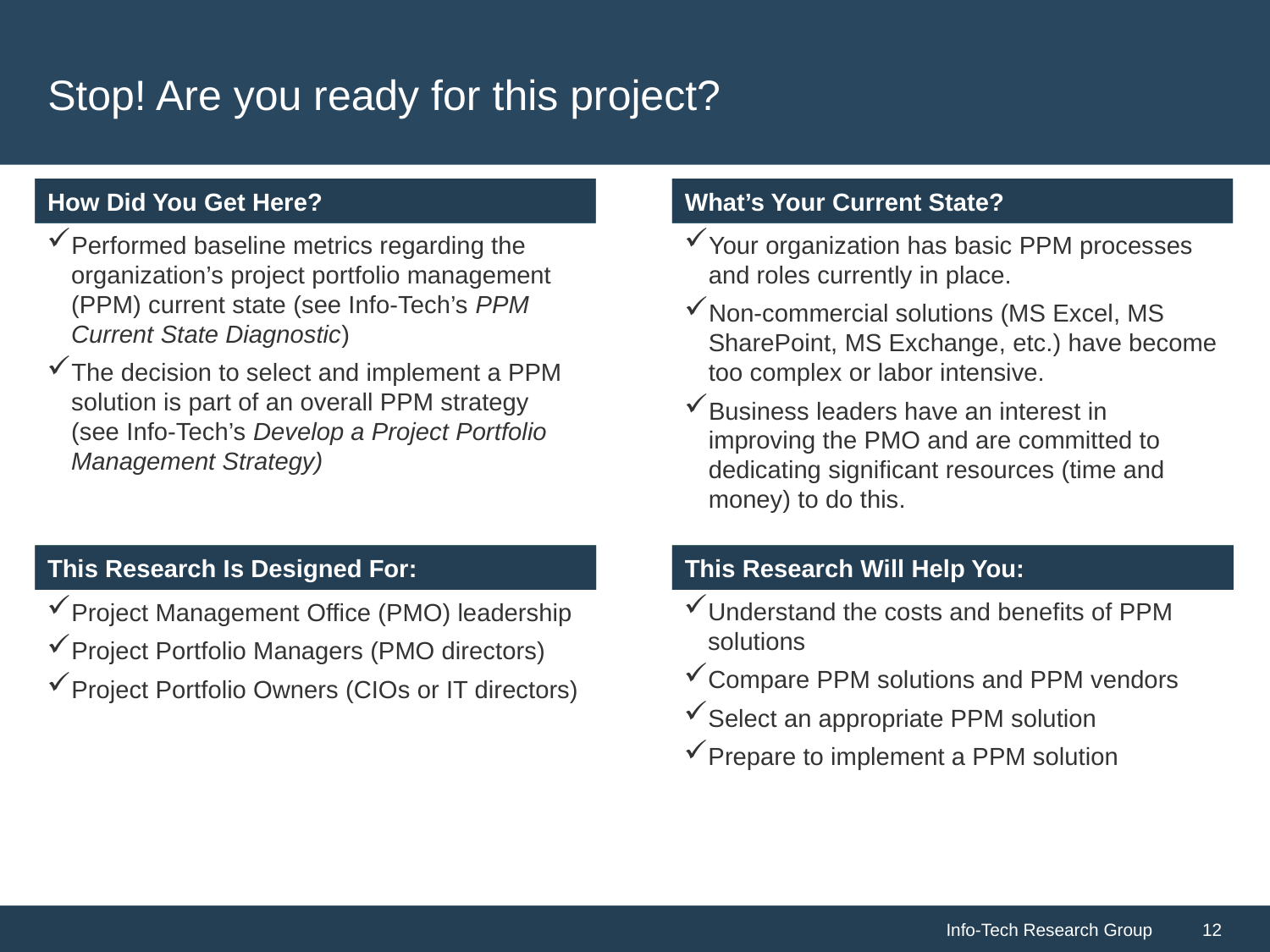

# Stop! Are you ready for this project?
Performed baseline metrics regarding the organization’s project portfolio management (PPM) current state (see Info-Tech’s PPM Current State Diagnostic)
The decision to select and implement a PPM solution is part of an overall PPM strategy (see Info-Tech’s Develop a Project Portfolio Management Strategy)
Your organization has basic PPM processes and roles currently in place.
Non-commercial solutions (MS Excel, MS SharePoint, MS Exchange, etc.) have become too complex or labor intensive.
Business leaders have an interest in improving the PMO and are committed to dedicating significant resources (time and money) to do this.
Understand the costs and benefits of PPM solutions
Compare PPM solutions and PPM vendors
Select an appropriate PPM solution
Prepare to implement a PPM solution
Project Management Office (PMO) leadership
Project Portfolio Managers (PMO directors)
Project Portfolio Owners (CIOs or IT directors)